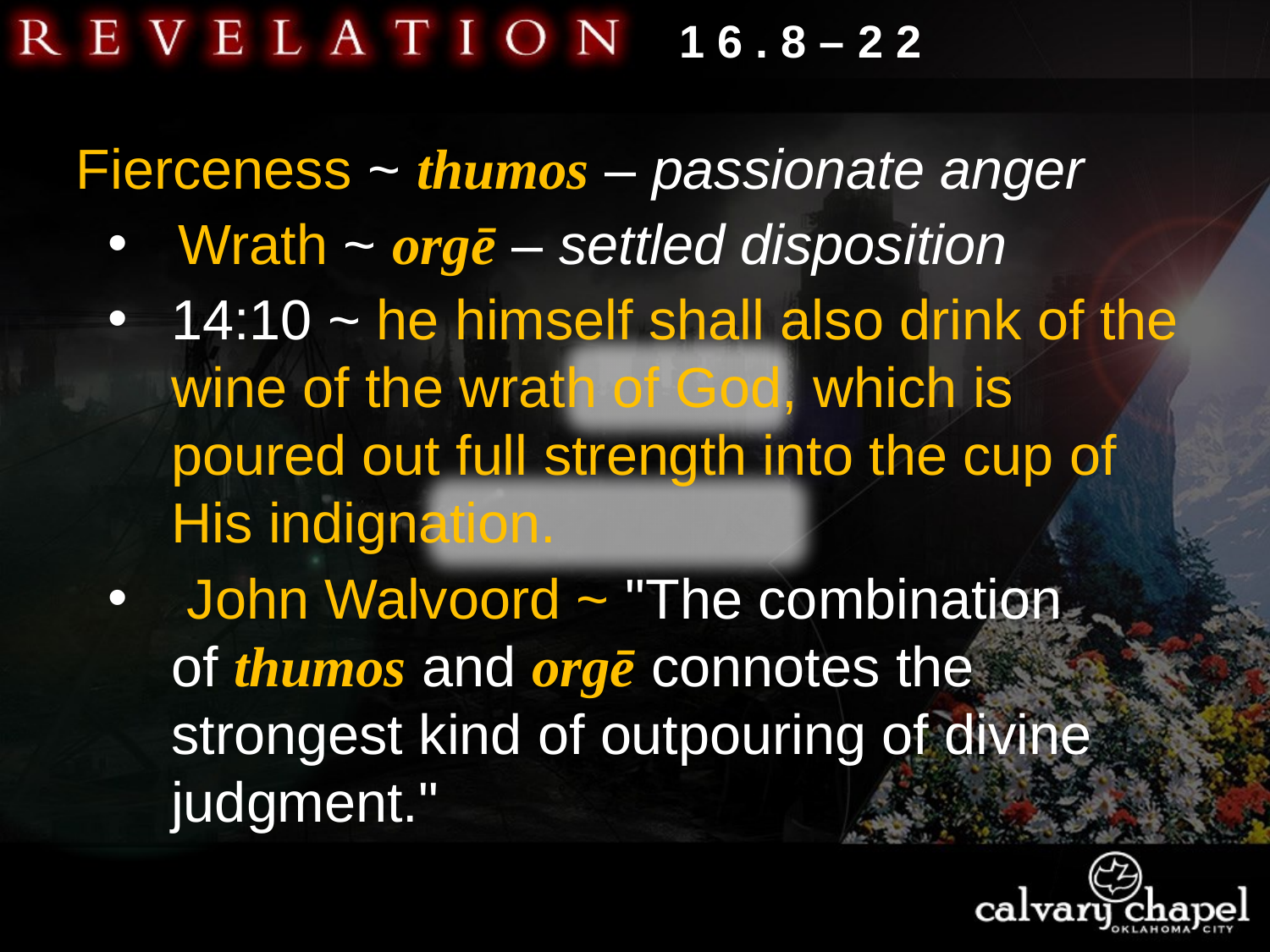

1 6 . 8 – 2 2
Fierceness ~ thumos – passionate anger
  Wrath ~ orgē – settled disposition
14:10 ~ he himself shall also drink of the wine of the wrath of God, which is poured out full strength into the cup of His indignation.

 John Walvoord ~ "The combination of thumos and orgē connotes the strongest kind of outpouring of divine judgment."